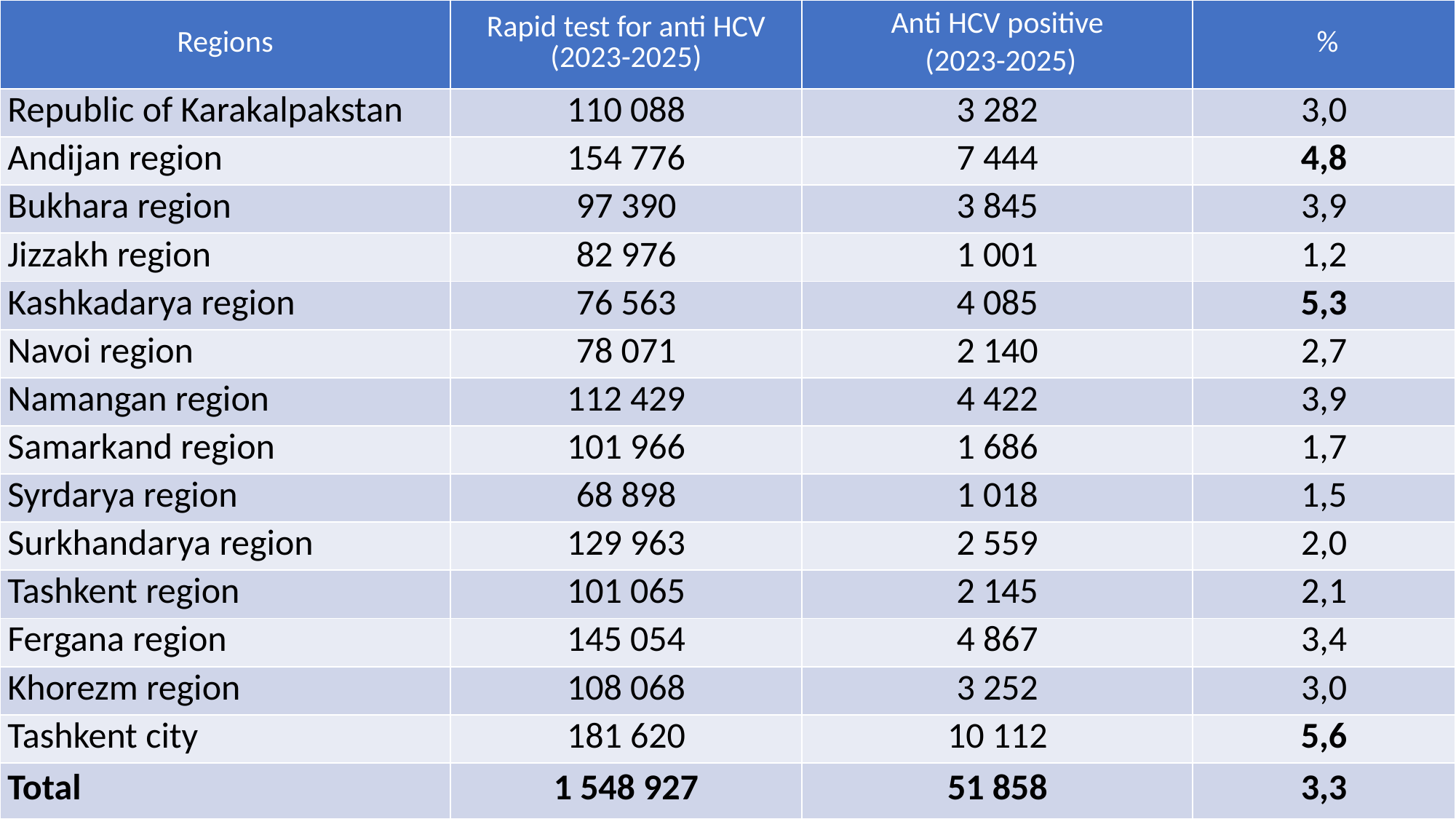

| Regions | Rapid test for anti HCV (2023-2025) | Anti HCV positive (2023-2025) | % |
| --- | --- | --- | --- |
| Republic of Karakalpakstan | 110 088 | 3 282 | 3,0 |
| Andijan region | 154 776 | 7 444 | 4,8 |
| Bukhara region | 97 390 | 3 845 | 3,9 |
| Jizzakh region | 82 976 | 1 001 | 1,2 |
| Kashkadarya region | 76 563 | 4 085 | 5,3 |
| Navoi region | 78 071 | 2 140 | 2,7 |
| Namangan region | 112 429 | 4 422 | 3,9 |
| Samarkand region | 101 966 | 1 686 | 1,7 |
| Syrdarya region | 68 898 | 1 018 | 1,5 |
| Surkhandarya region | 129 963 | 2 559 | 2,0 |
| Tashkent region | 101 065 | 2 145 | 2,1 |
| Fergana region | 145 054 | 4 867 | 3,4 |
| Khorezm region | 108 068 | 3 252 | 3,0 |
| Tashkent city | 181 620 | 10 112 | 5,6 |
| Total | 1 548 927 | 51 858 | 3,3 |